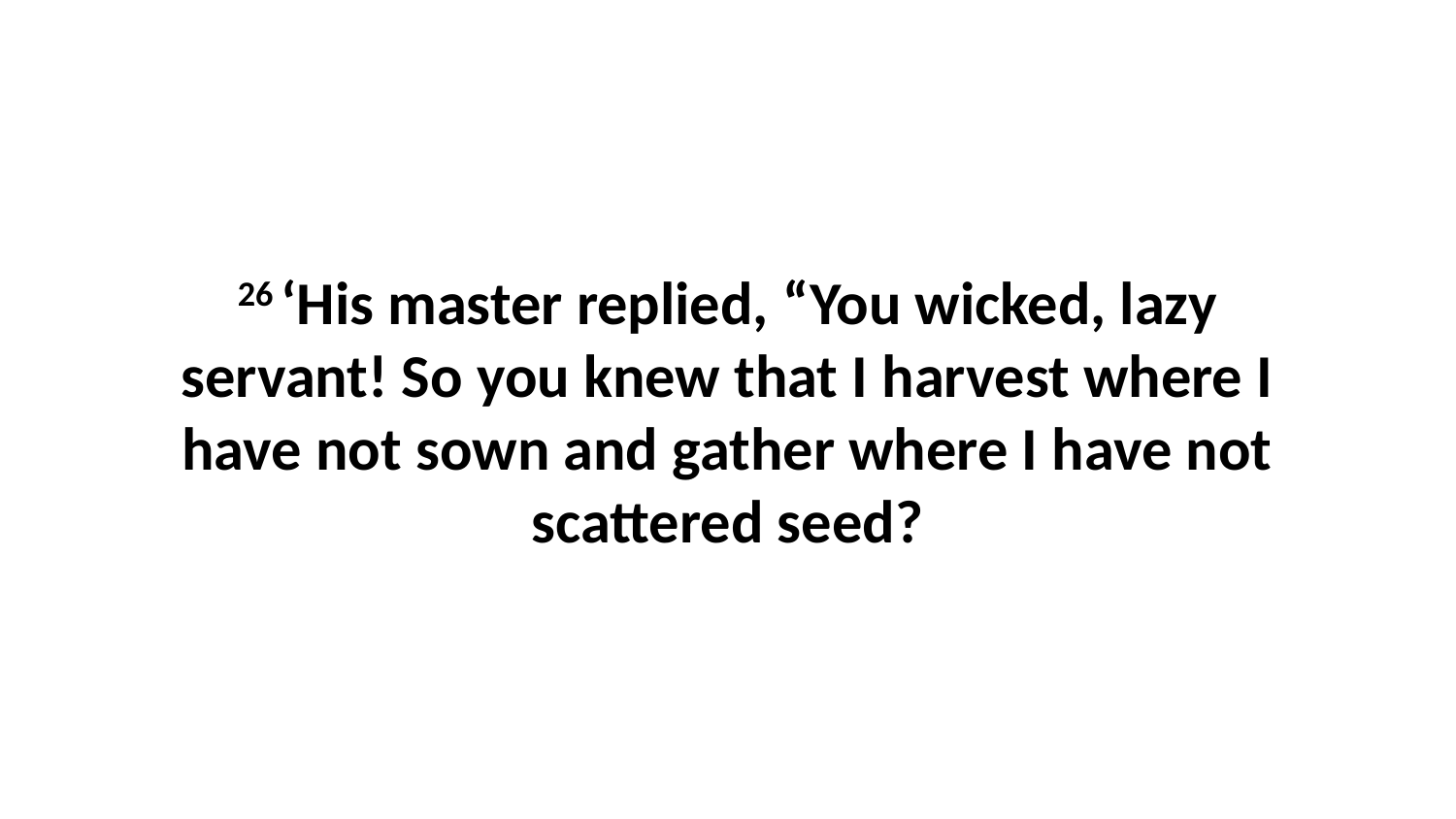

26 ‘His master replied, “You wicked, lazy servant! So you knew that I harvest where I have not sown and gather where I have not scattered seed?